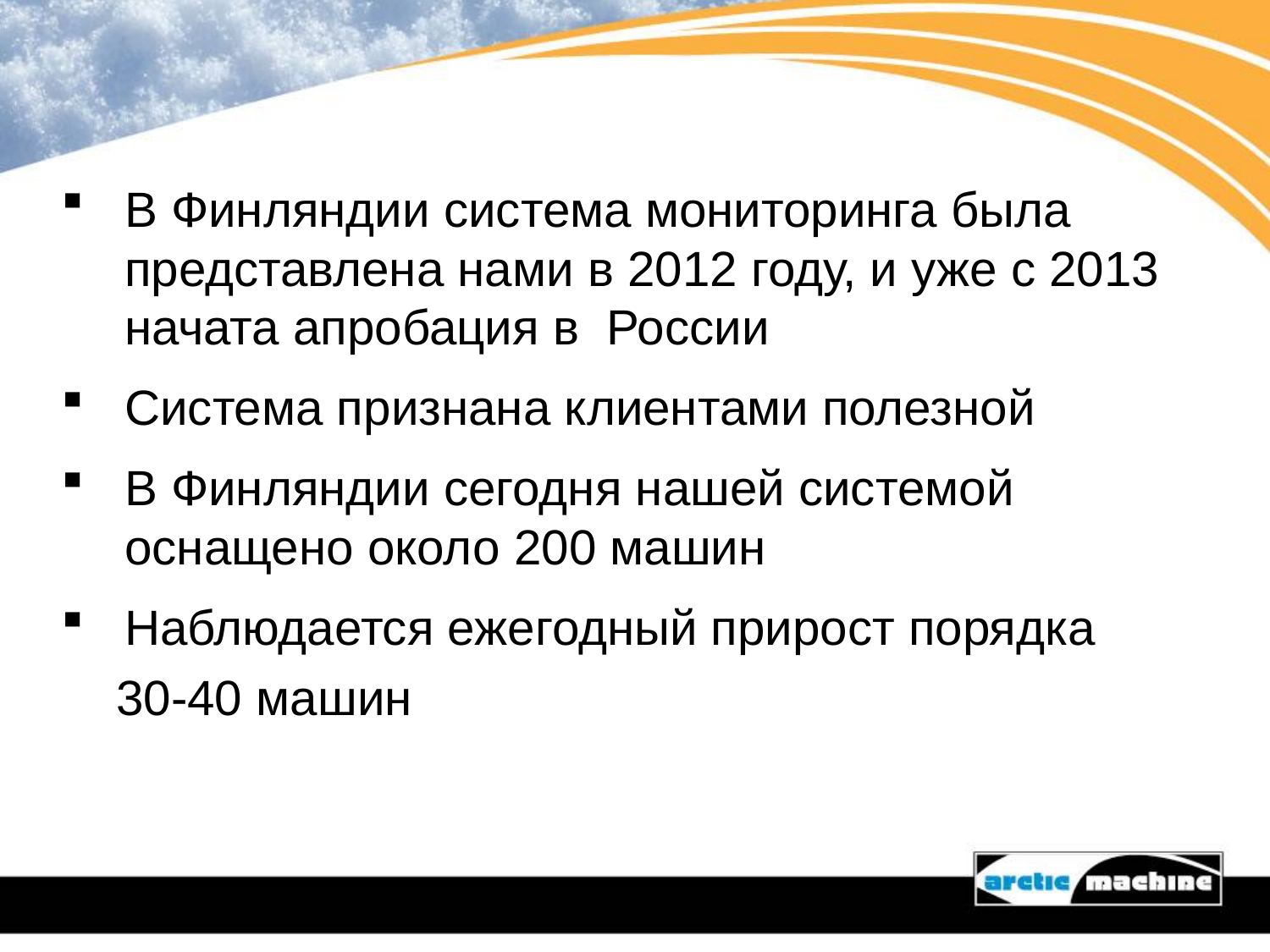

В Финляндии система мониторинга была представлена нами в 2012 году, и уже с 2013 начата апробация в  России
Система признана клиентами полезной
В Финляндии сегодня нашей системой оснащено около 200 машин
Наблюдается ежегодный прирост порядка
    30-40 машин